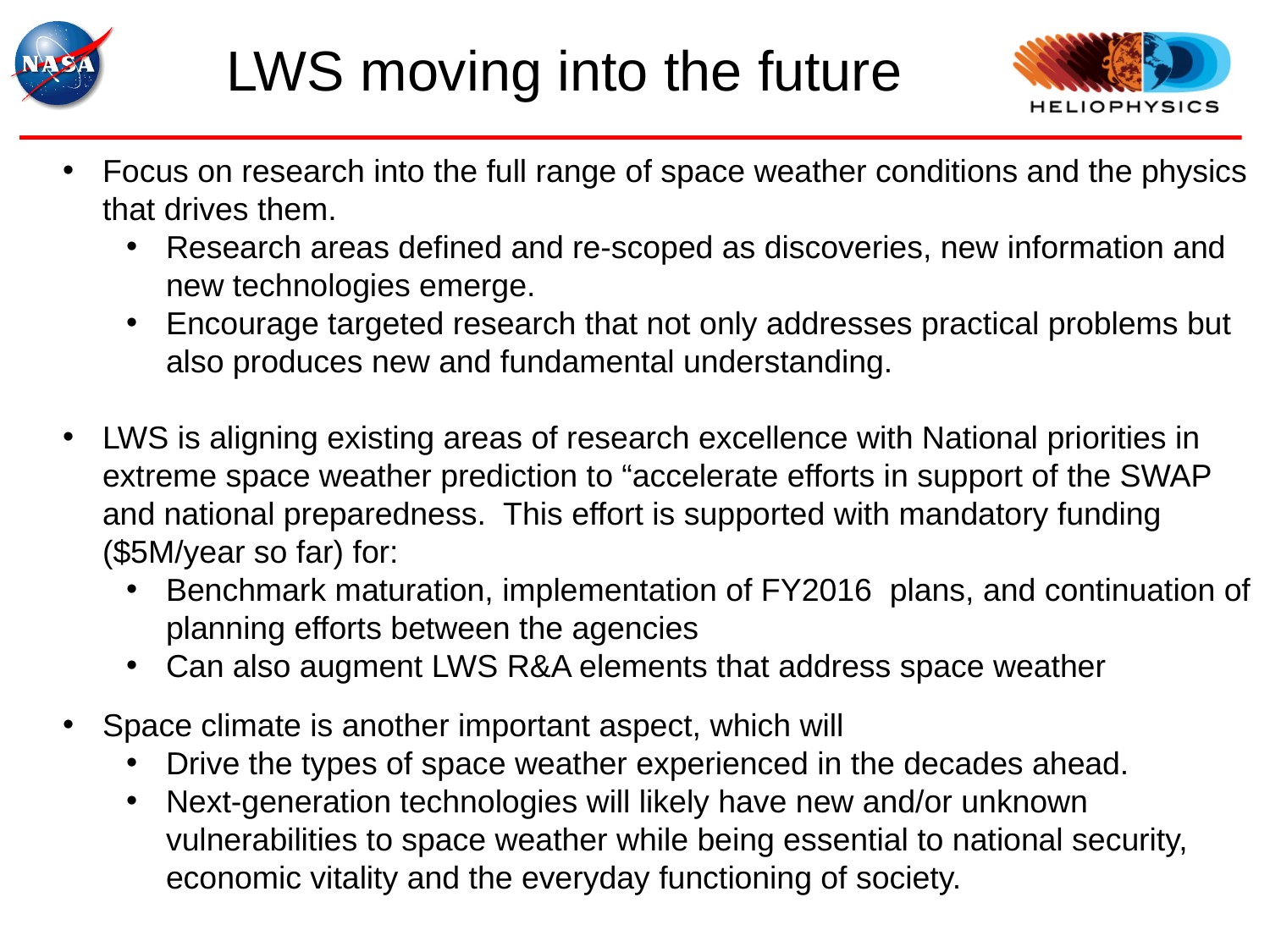

# LWS moving into the future
Focus on research into the full range of space weather conditions and the physics that drives them.
Research areas defined and re-scoped as discoveries, new information and new technologies emerge.
Encourage targeted research that not only addresses practical problems but also produces new and fundamental understanding.

LWS is aligning existing areas of research excellence with National priorities in extreme space weather prediction to “accelerate efforts in support of the SWAP and national preparedness.  This effort is supported with mandatory funding ($5M/year so far) for:
Benchmark maturation, implementation of FY2016  plans, and continuation of planning efforts between the agencies
Can also augment LWS R&A elements that address space weather

Space climate is another important aspect, which will
Drive the types of space weather experienced in the decades ahead.
Next-generation technologies will likely have new and/or unknown vulnerabilities to space weather while being essential to national security, economic vitality and the everyday functioning of society.